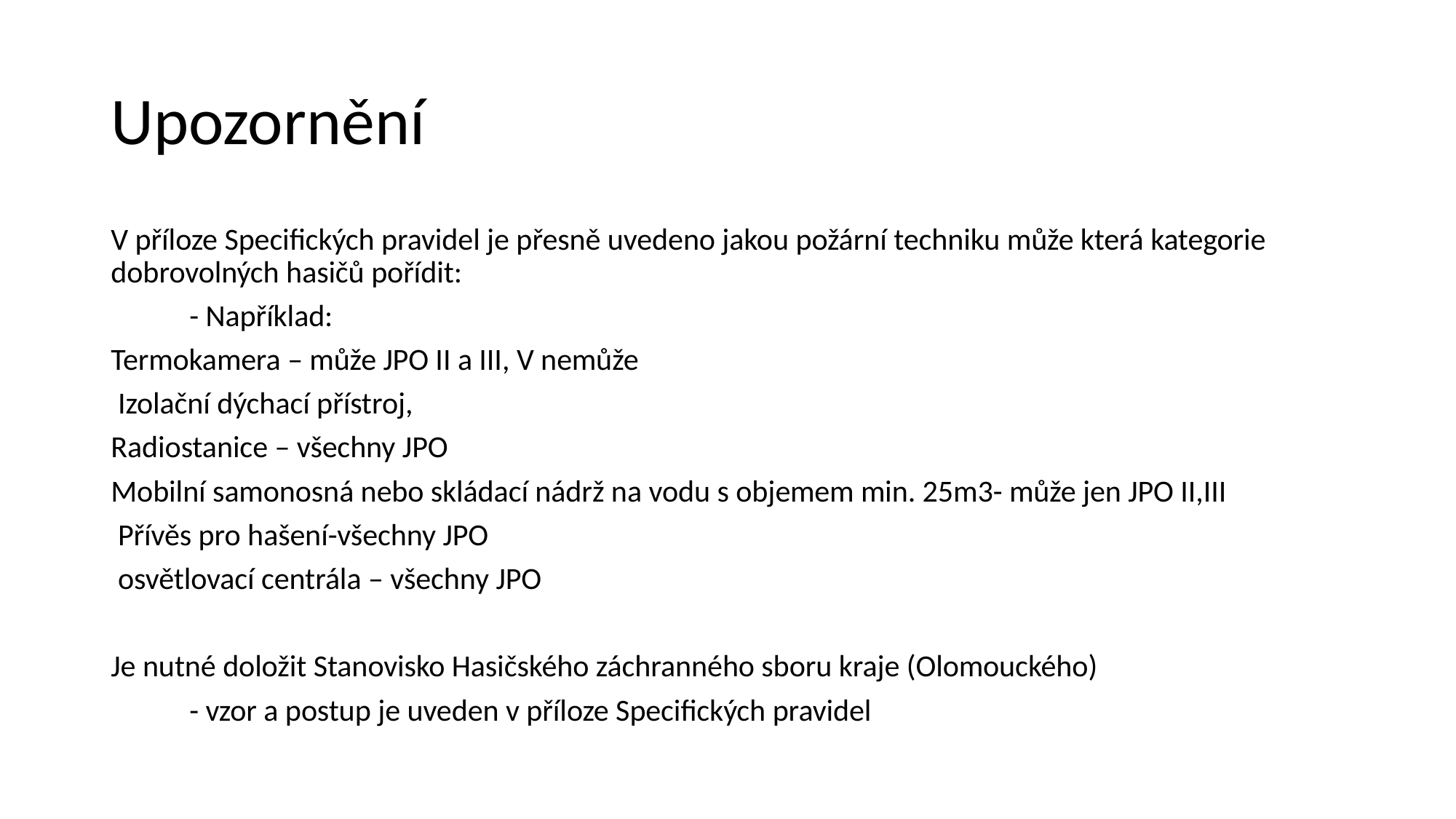

# Upozornění
V příloze Specifických pravidel je přesně uvedeno jakou požární techniku může která kategorie dobrovolných hasičů pořídit:
	- Například:
Termokamera – může JPO II a III, V nemůže
 Izolační dýchací přístroj,
Radiostanice – všechny JPO
Mobilní samonosná nebo skládací nádrž na vodu s objemem min. 25m3- může jen JPO II,III
 Přívěs pro hašení-všechny JPO
 osvětlovací centrála – všechny JPO

Je nutné doložit Stanovisko Hasičského záchranného sboru kraje (Olomouckého)
	- vzor a postup je uveden v příloze Specifických pravidel